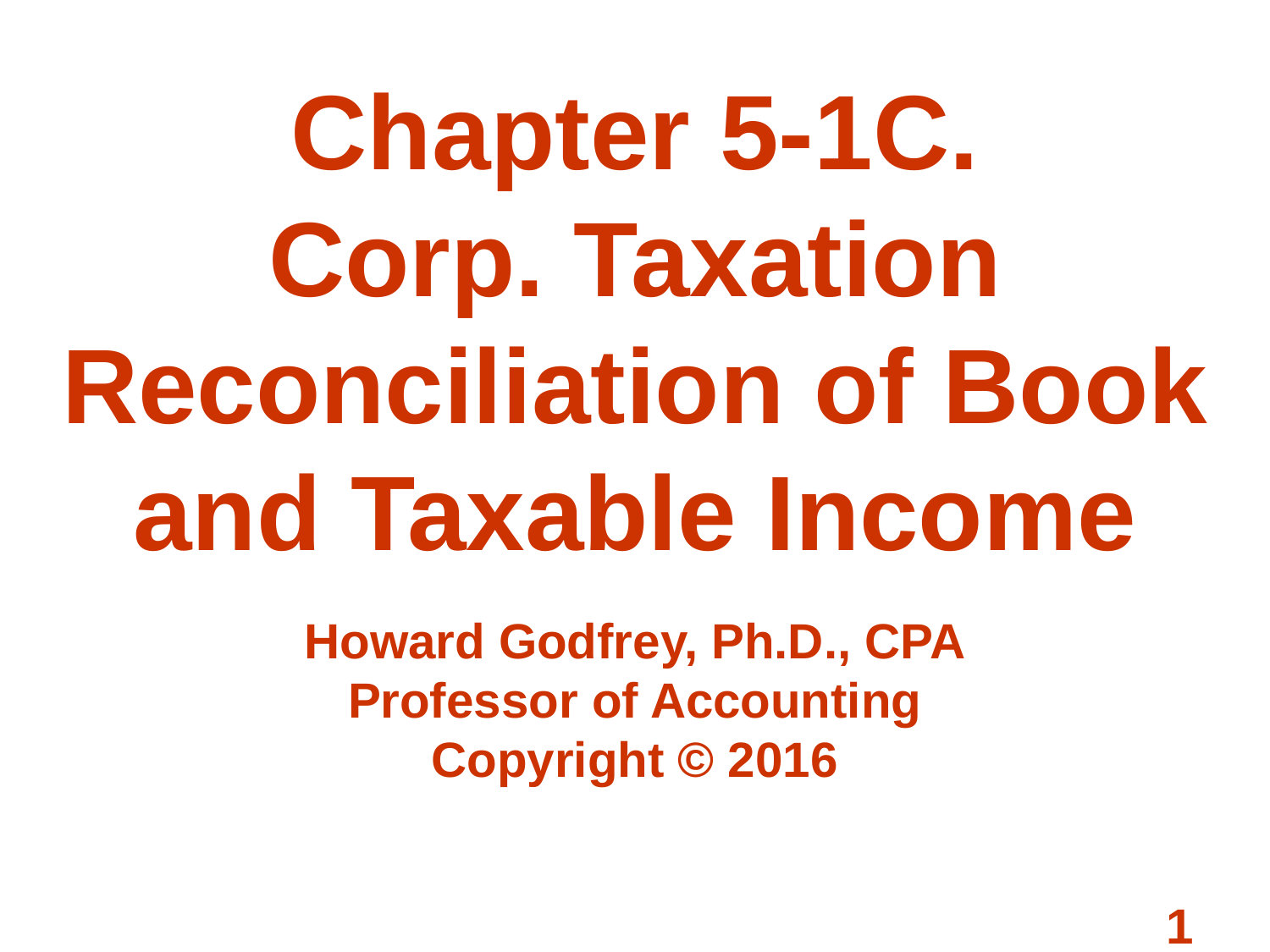

# Chapter 5-1C. Corp. Taxation Reconciliation of Book and Taxable Income Howard Godfrey, Ph.D., CPA Professor of Accounting Copyright © 2016
1